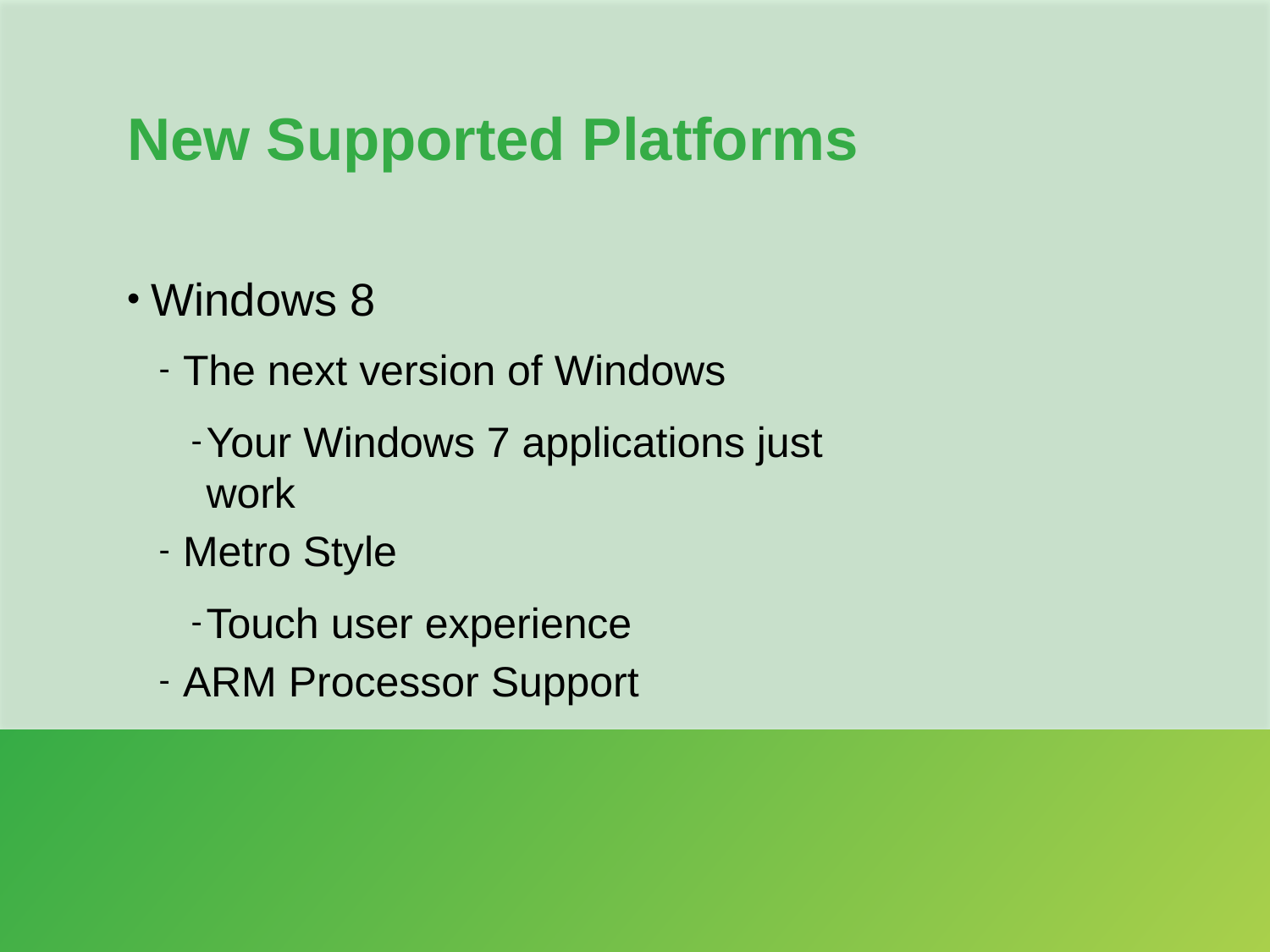

# New Supported Platforms
Windows 8
The next version of Windows
Your Windows 7 applications just work
Metro Style
Touch user experience
ARM Processor Support